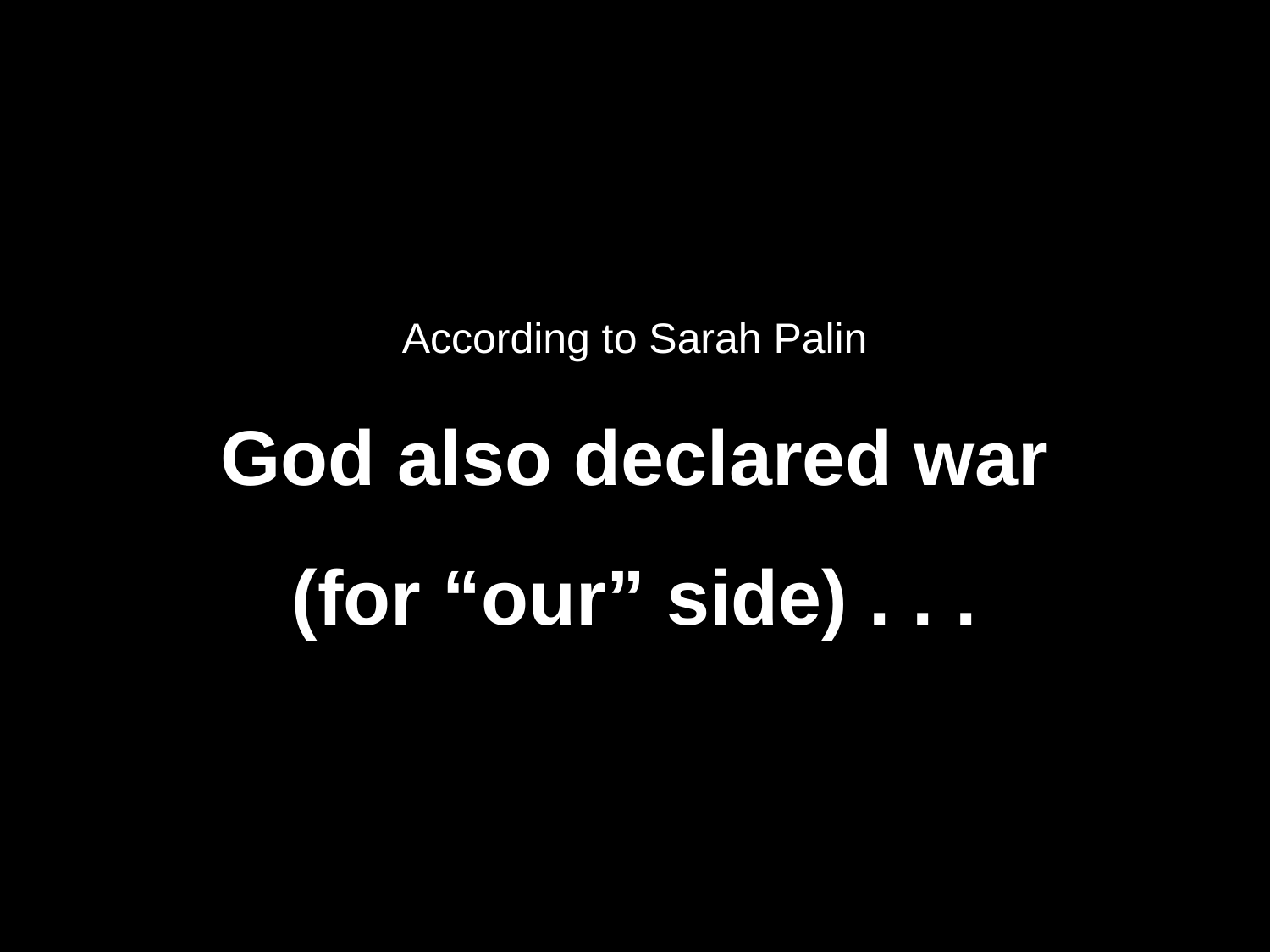

According to Sarah Palin
God also declared war (for “our” side) . . .